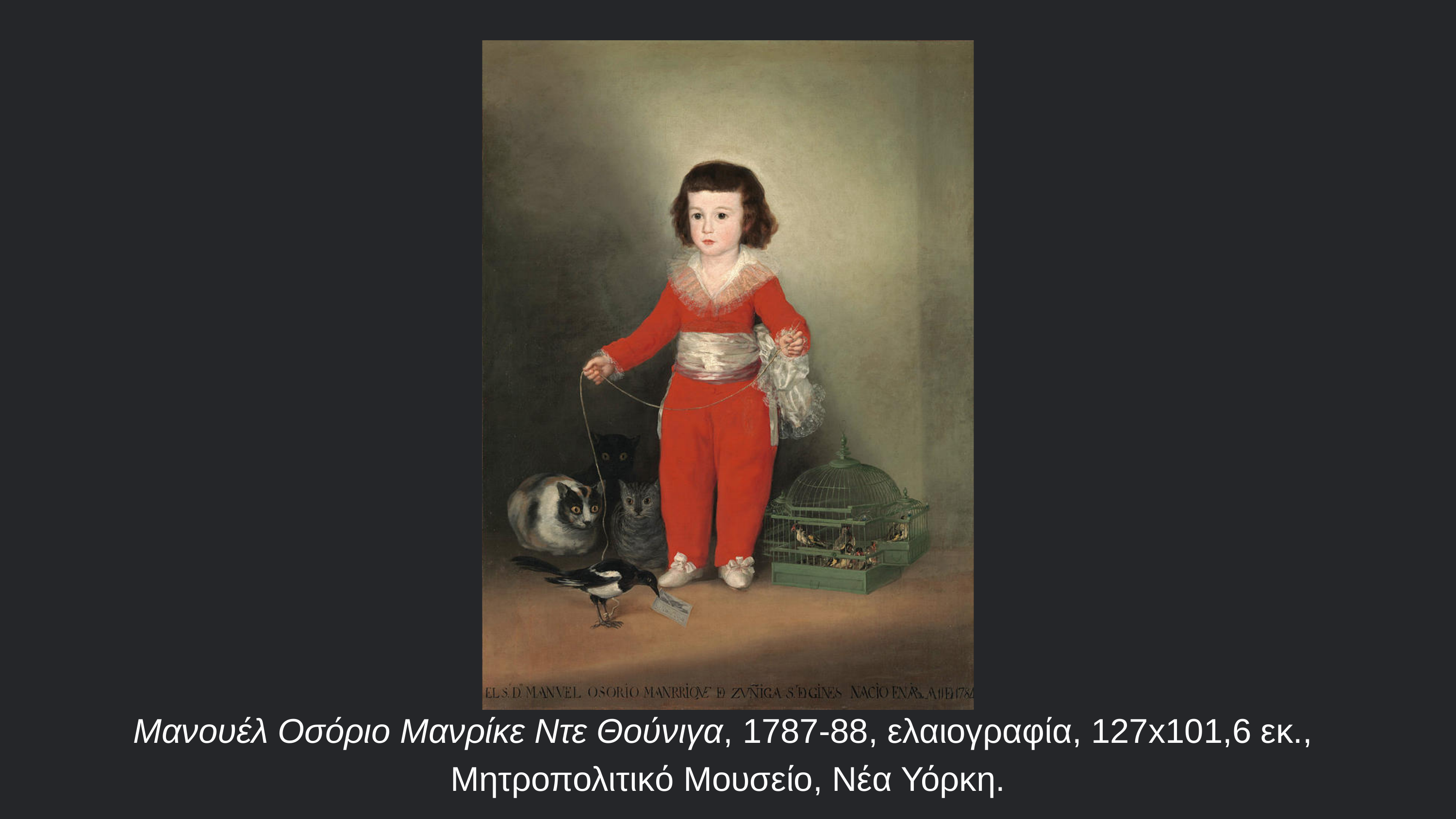

Μανουέλ Οσόριο Μανρίκε Ντε Θούνιγα, 1787-88, ελαιογραφία, 127x101,6 εκ.,
Μητροπολιτικό Μουσείο, Νέα Υόρκη.